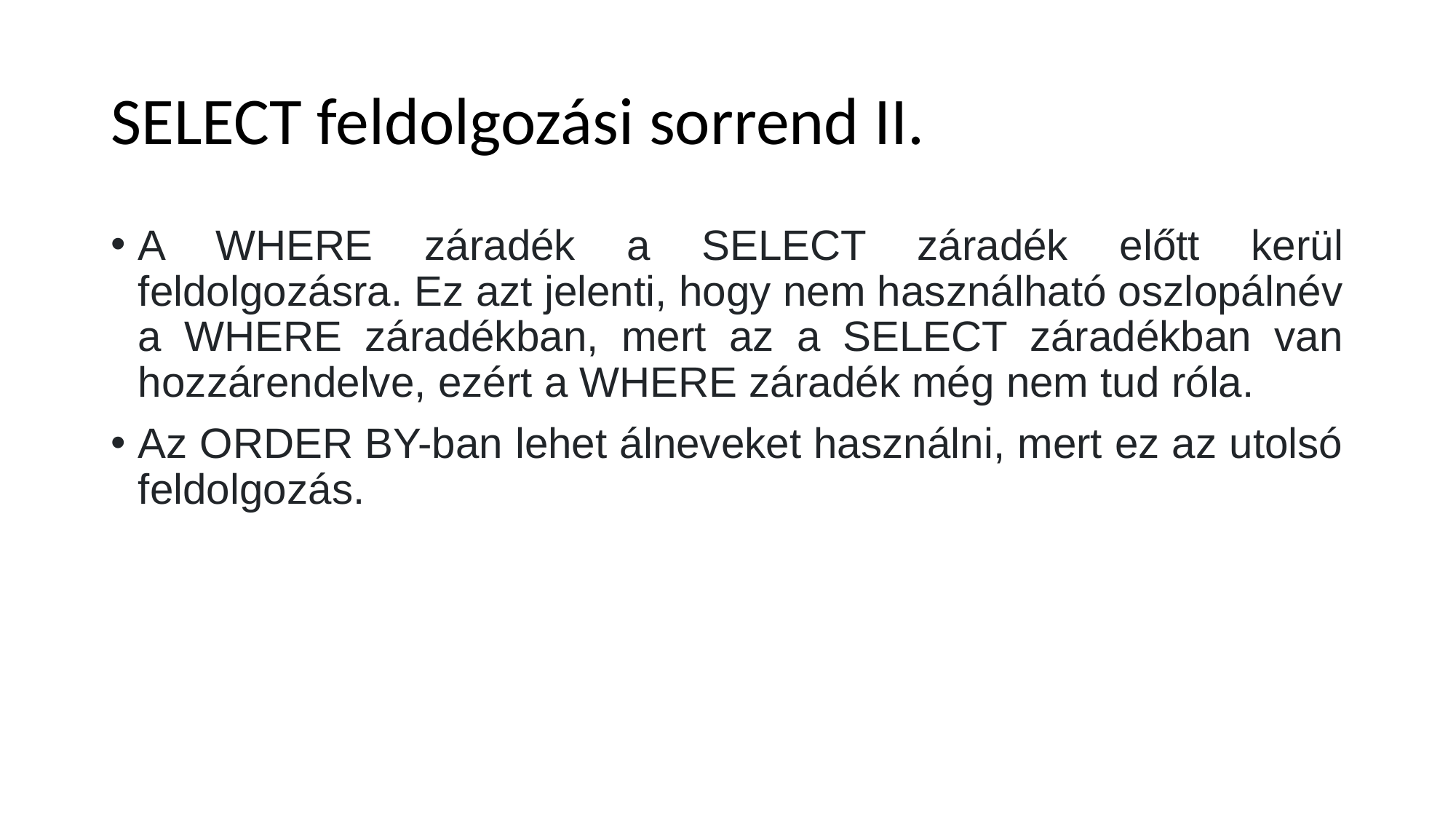

# SELECT feldolgozási sorrend II.
A WHERE záradék a SELECT záradék előtt kerül feldolgozásra. Ez azt jelenti, hogy nem használható oszlopálnév a WHERE záradékban, mert az a SELECT záradékban van hozzárendelve, ezért a WHERE záradék még nem tud róla.
Az ORDER BY-ban lehet álneveket használni, mert ez az utolsó feldolgozás.